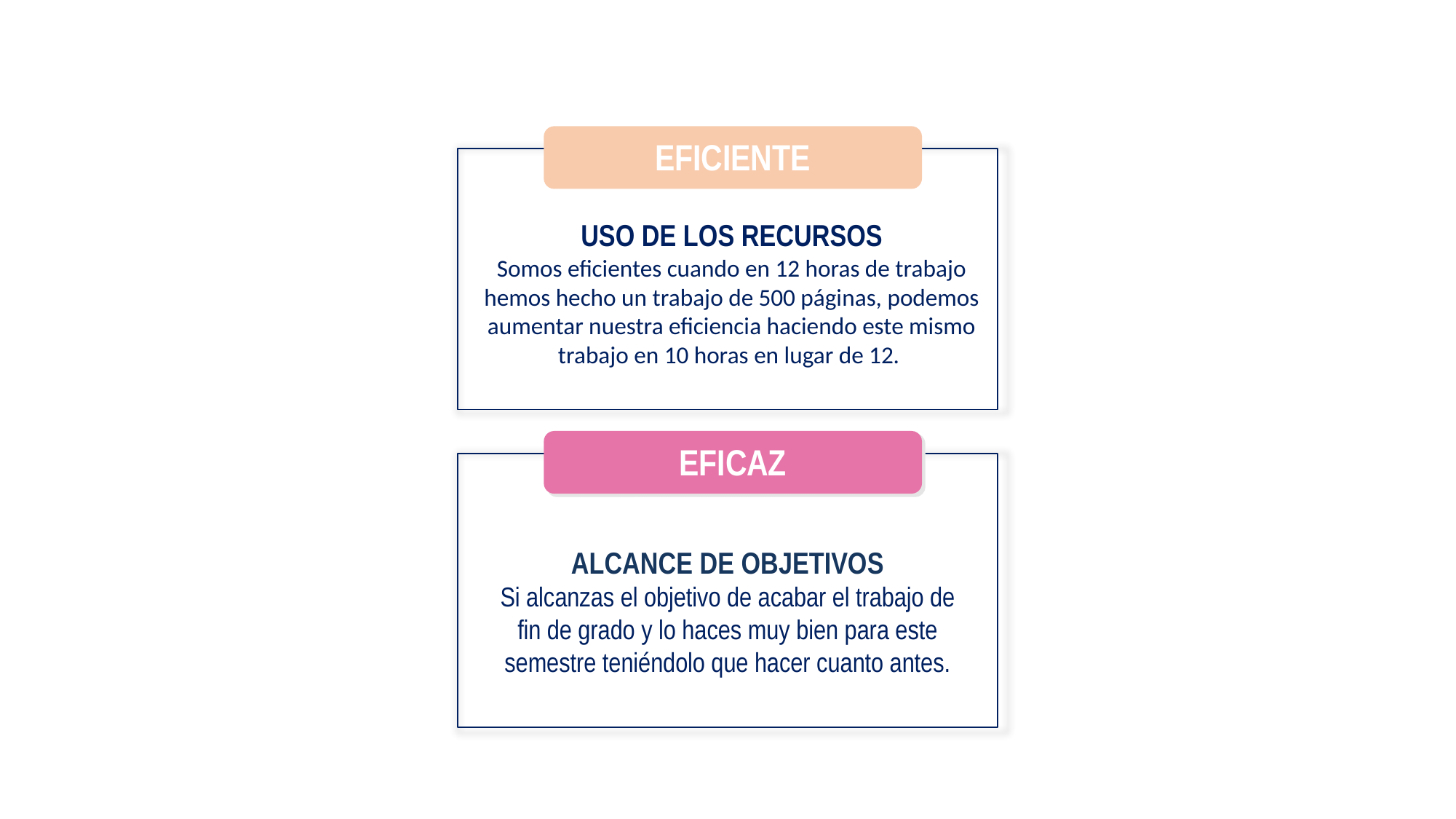

EFICIENTE

USO DE LOS RECURSOS
Somos eficientes cuando en 12 horas de trabajo hemos hecho un trabajo de 500 páginas, podemos aumentar nuestra eficiencia haciendo este mismo trabajo en 10 horas en lugar de 12.
EFICAZ

ALCANCE DE OBJETIVOS
Si alcanzas el objetivo de acabar el trabajo de fin de grado y lo haces muy bien para este semestre teniéndolo que hacer cuanto antes.